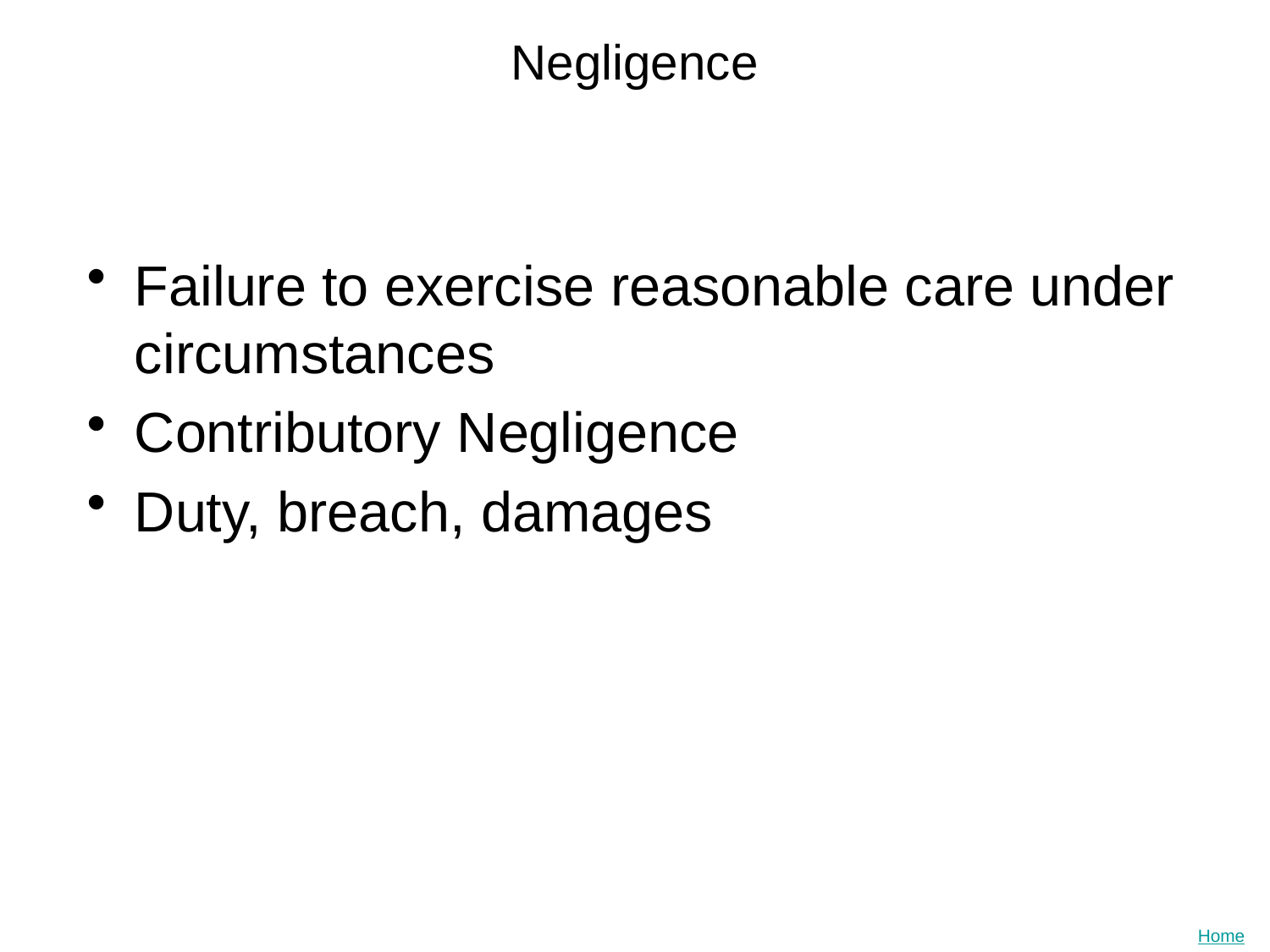

# Negligence
Failure to exercise reasonable care under circumstances
Contributory Negligence
Duty, breach, damages